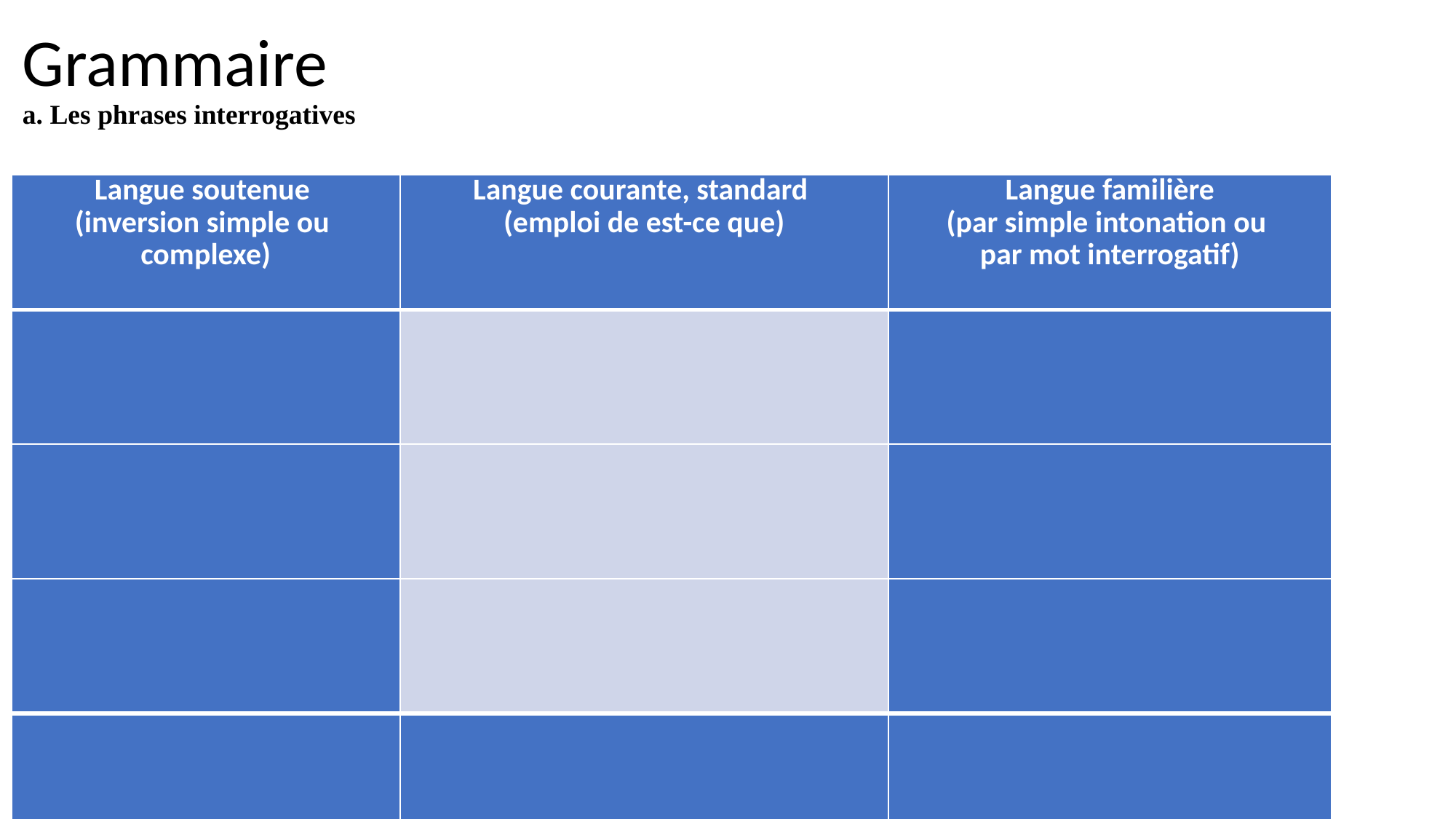

# Grammaire a. Les phrases interrogatives
| Langue soutenue (inversion simple ou complexe) | Langue courante, standard (emploi de est-ce que) | Langue familière (par simple intonation ou par mot interrogatif) |
| --- | --- | --- |
|  |  |  |
|  |  |  |
|  |  |  |
|  |  |  |